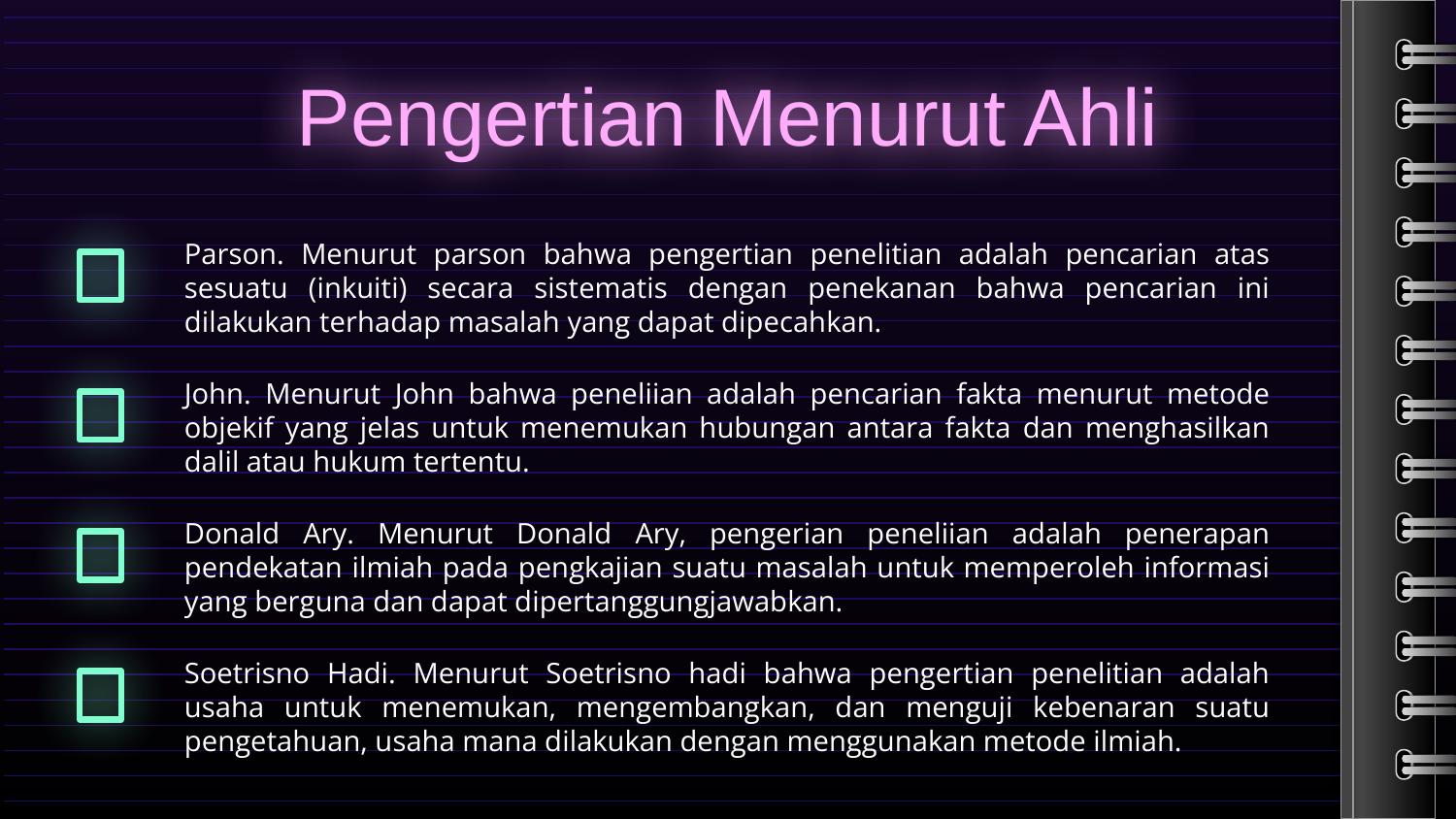

# Pengertian Menurut Ahli
Parson. Menurut parson bahwa pengertian penelitian adalah pencarian atas sesuatu (inkuiti) secara sistematis dengan penekanan bahwa pencarian ini dilakukan terhadap masalah yang dapat dipecahkan.

John. Menurut John bahwa peneliian adalah pencarian fakta menurut metode objekif yang jelas untuk menemukan hubungan antara fakta dan menghasilkan dalil atau hukum tertentu.

Donald Ary. Menurut Donald Ary, pengerian peneliian adalah penerapan pendekatan ilmiah pada pengkajian suatu masalah untuk memperoleh informasi yang berguna dan dapat dipertanggungjawabkan.

Soetrisno Hadi. Menurut Soetrisno hadi bahwa pengertian penelitian adalah usaha untuk menemukan, mengembangkan, dan menguji kebenaran suatu pengetahuan, usaha mana dilakukan dengan menggunakan metode ilmiah.